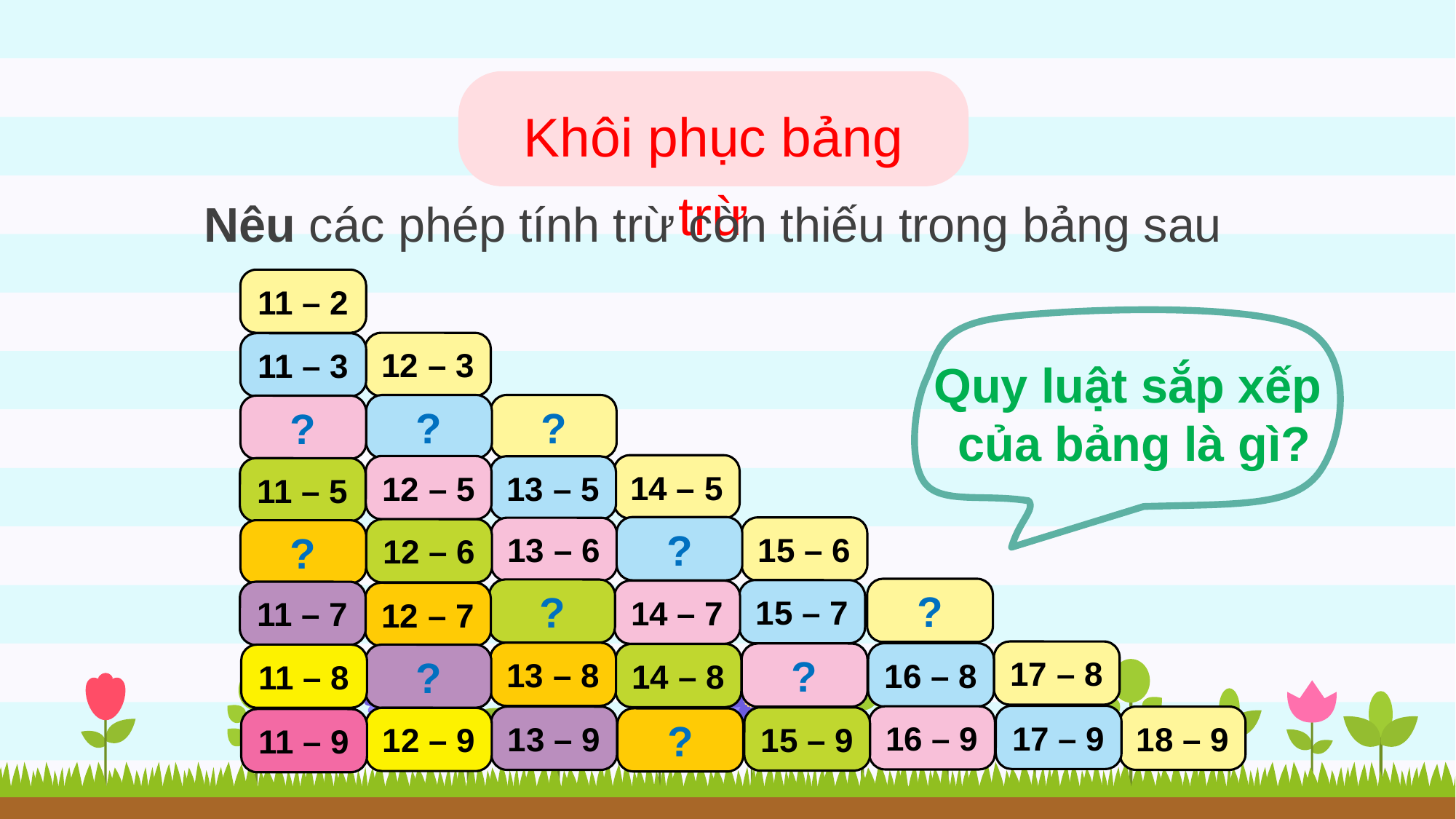

Khôi phục bảng trừ
Nêu các phép tính trừ còn thiếu trong bảng sau
11 – 2
12 – 3
11 – 3
?
?
?
14 – 5
12 – 5
13 – 5
11 – 5
?
15 – 6
13 – 6
12 – 6
?
?
?
15 – 7
14 – 7
11 – 7
12 – 7
17 – 8
13 – 8
16 – 8
?
14 – 8
11 – 8
?
17 – 9
16 – 9
18 – 9
13 – 9
15 – 9
12 – 9
?
11 – 9

Quy luật sắp xếp
của bảng là gì?